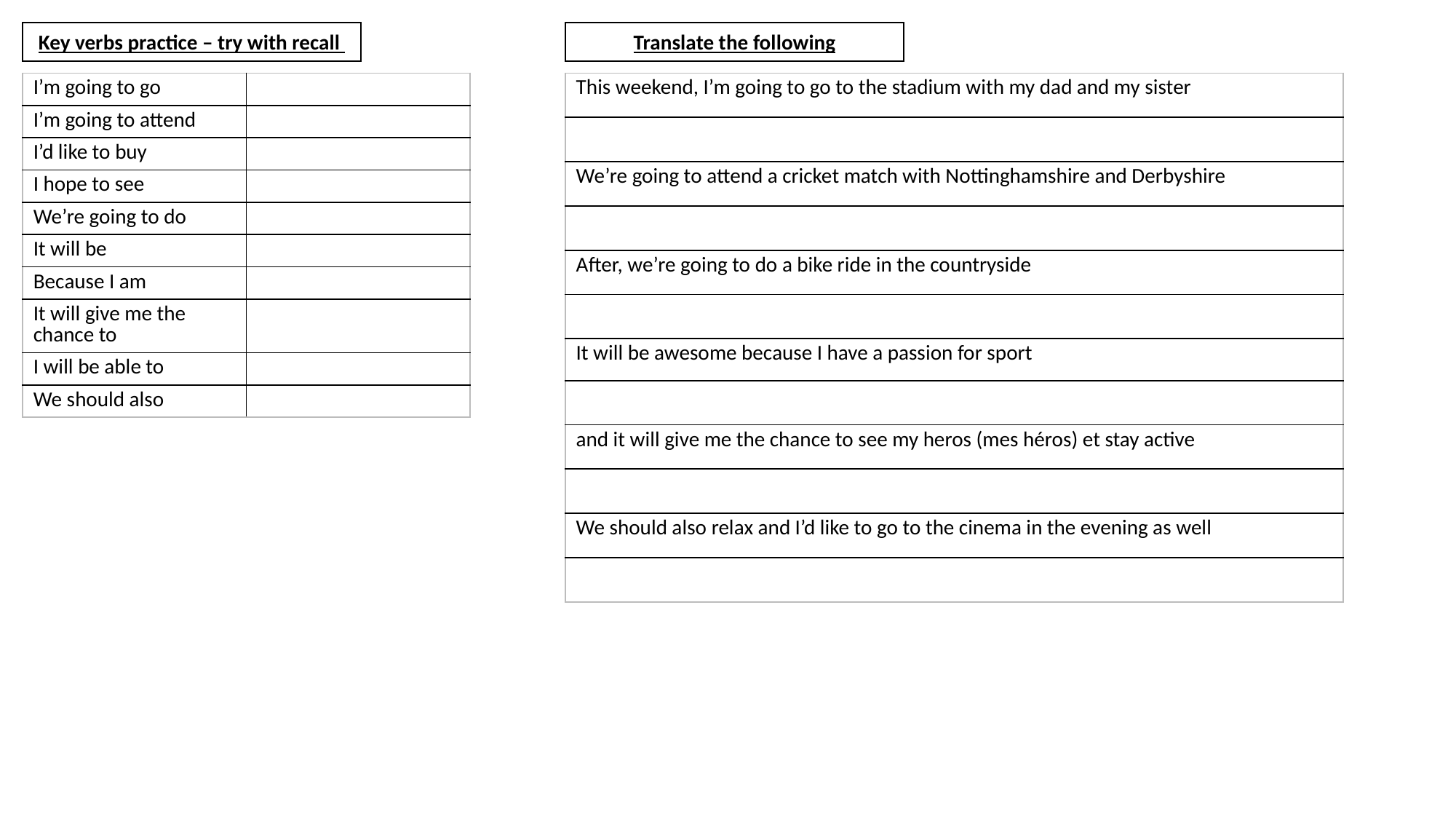

Key verbs practice – try with recall
Translate the following
| I’m going to go |  |
| --- | --- |
| I’m going to attend |  |
| I’d like to buy |  |
| I hope to see |  |
| We’re going to do |  |
| It will be |  |
| Because I am |  |
| It will give me the chance to |  |
| I will be able to |  |
| We should also |  |
| This weekend, I’m going to go to the stadium with my dad and my sister |
| --- |
|  |
| We’re going to attend a cricket match with Nottinghamshire and Derbyshire |
|  |
| After, we’re going to do a bike ride in the countryside |
|  |
| It will be awesome because I have a passion for sport |
|  |
| and it will give me the chance to see my heros (mes héros) et stay active |
|  |
| We should also relax and I’d like to go to the cinema in the evening as well |
|  |